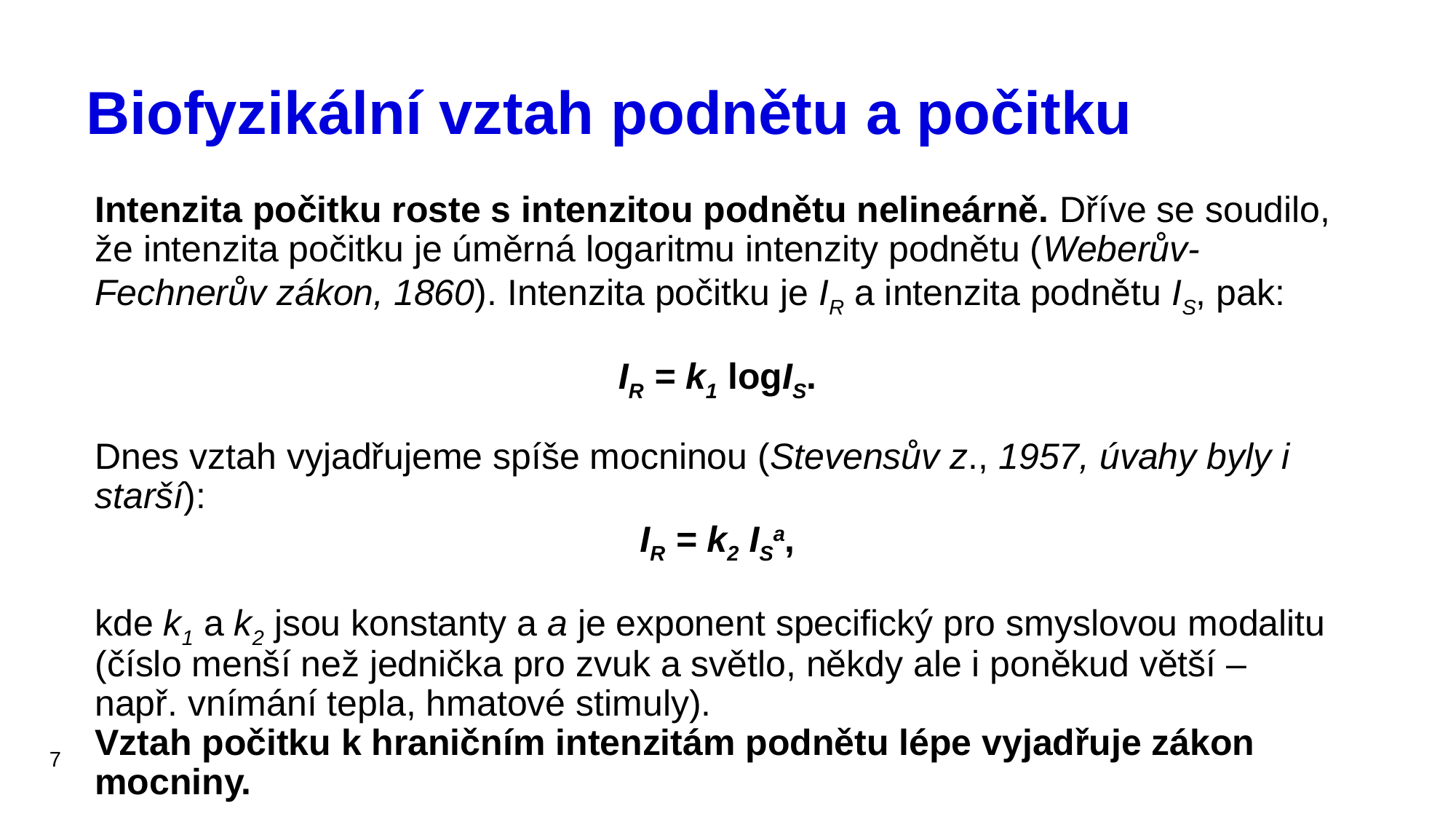

# Biofyzikální vztah podnětu a počitku
Intenzita počitku roste s intenzitou podnětu nelineárně. Dříve se soudilo, že intenzita počitku je úměrná logaritmu intenzity podnětu (Weberův-Fechnerův zákon, 1860). Intenzita počitku je IR a intenzita podnětu IS, pak:

IR = k1 logIS.

Dnes vztah vyjadřujeme spíše mocninou (Stevensův z., 1957, úvahy byly i starší):
IR = k2 ISa,

kde k1 a k2 jsou konstanty a a je exponent specifický pro smyslovou modalitu (číslo menší než jednička pro zvuk a světlo, někdy ale i poněkud větší – např. vnímání tepla, hmatové stimuly).
Vztah počitku k hraničním intenzitám podnětu lépe vyjadřuje zákon mocniny.
7